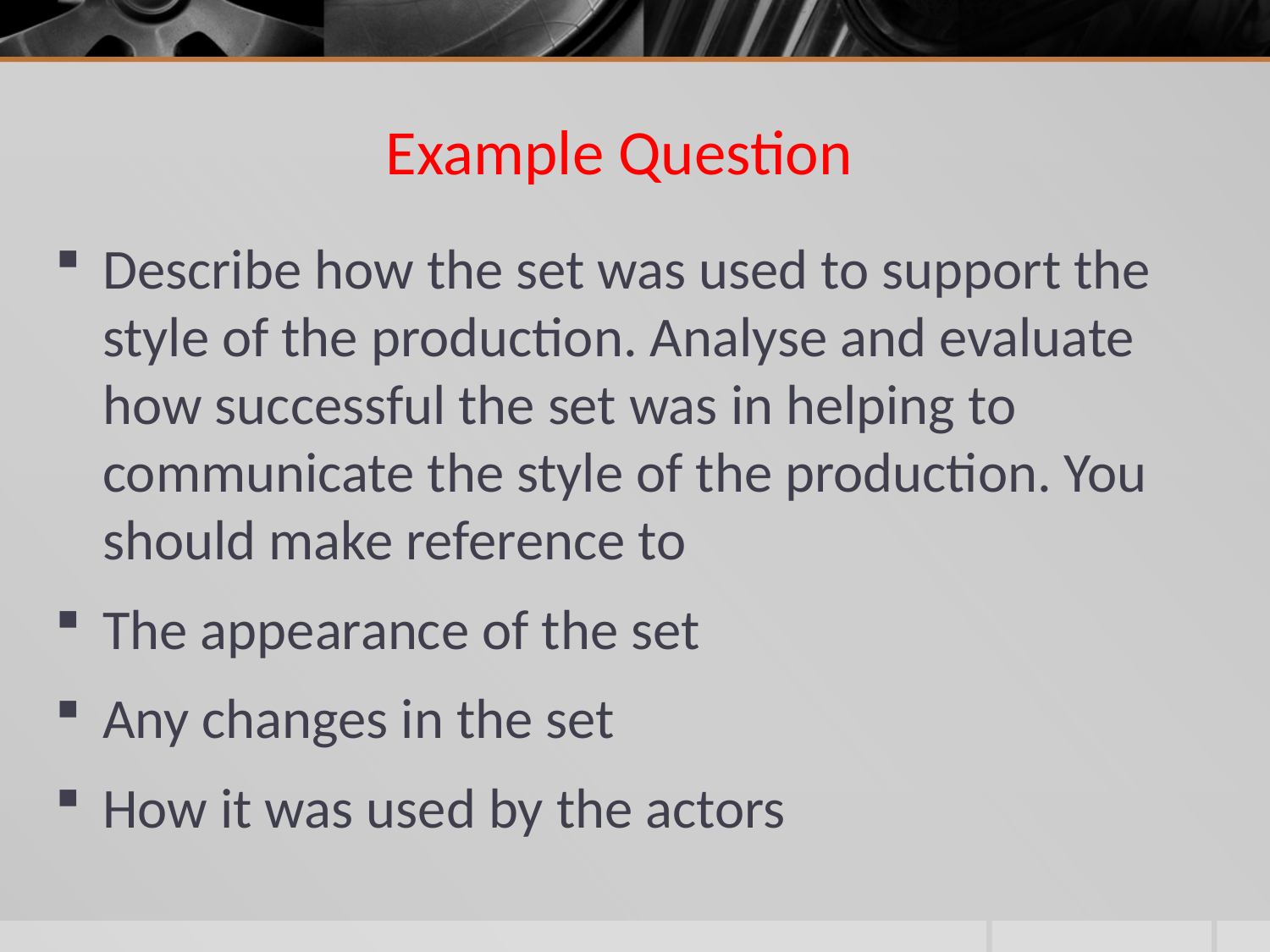

# Example Question
Describe how the set was used to support the style of the production. Analyse and evaluate how successful the set was in helping to communicate the style of the production. You should make reference to
The appearance of the set
Any changes in the set
How it was used by the actors